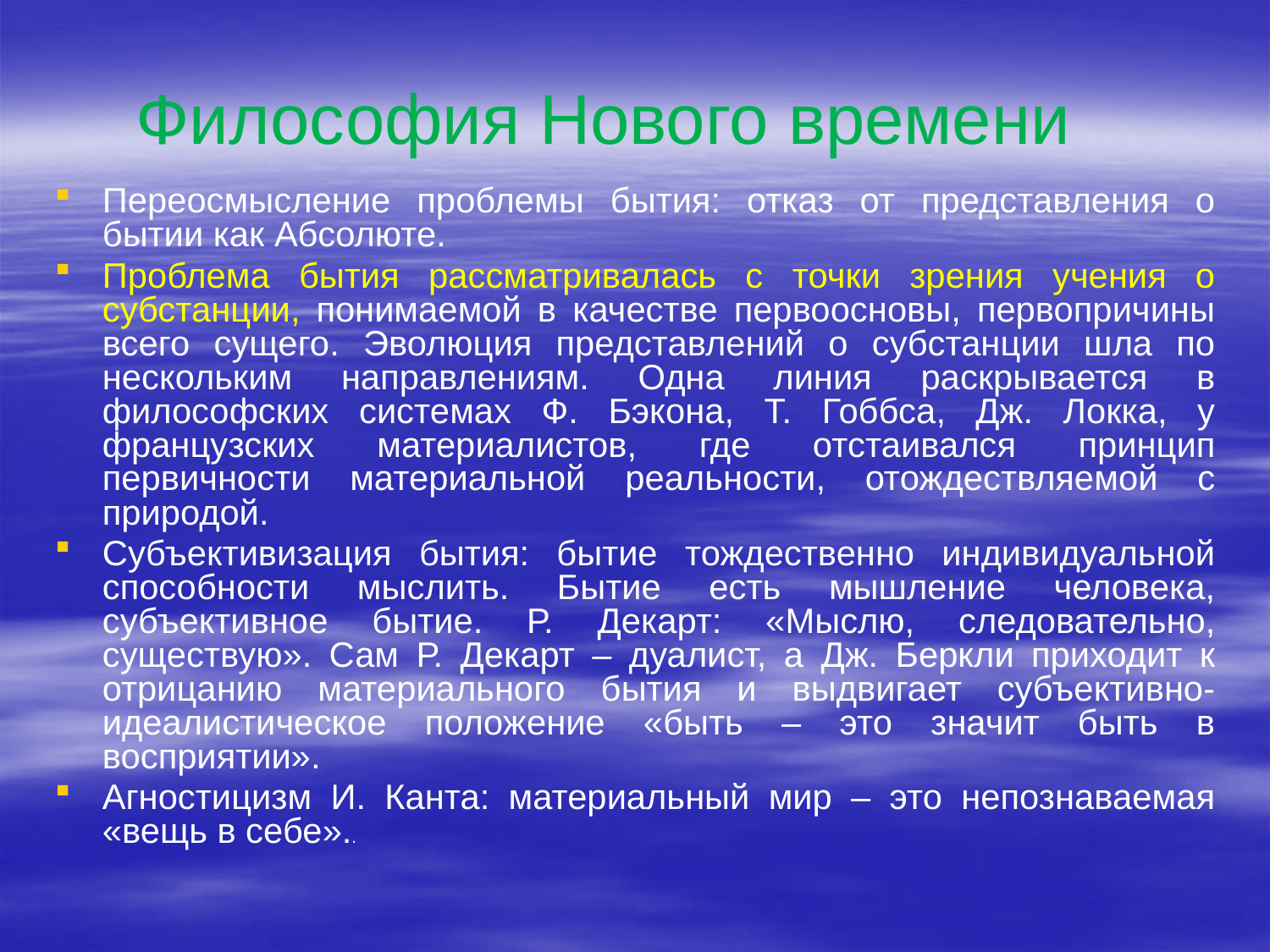

# Философия Нового времени
Переосмысление проблемы бытия: отказ от представления о бытии как Абсолюте.
Проблема бытия рассматривалась с точки зрения учения о субстанции, понимаемой в качестве первоосновы, первопричины всего сущего. Эволюция представлений о субстанции шла по нескольким направлениям. Одна линия раскрывается в философских системах Ф. Бэкона, Т. Гоббса, Дж. Локка, у французских материалистов, где отстаивался принцип первичности материальной реальности, отождествляемой с природой.
Субъективизация бытия: бытие тождественно индивидуальной способности мыслить. Бытие есть мышление человека, субъективное бытие. Р. Декарт: «Мыслю, следовательно, существую». Сам Р. Декарт – дуалист, а Дж. Беркли приходит к отрицанию материального бытия и выдвигает субъективно-идеалистическое положение «быть – это значит быть в восприятии».
Агностицизм И. Канта: материальный мир – это непознаваемая «вещь в себе»..